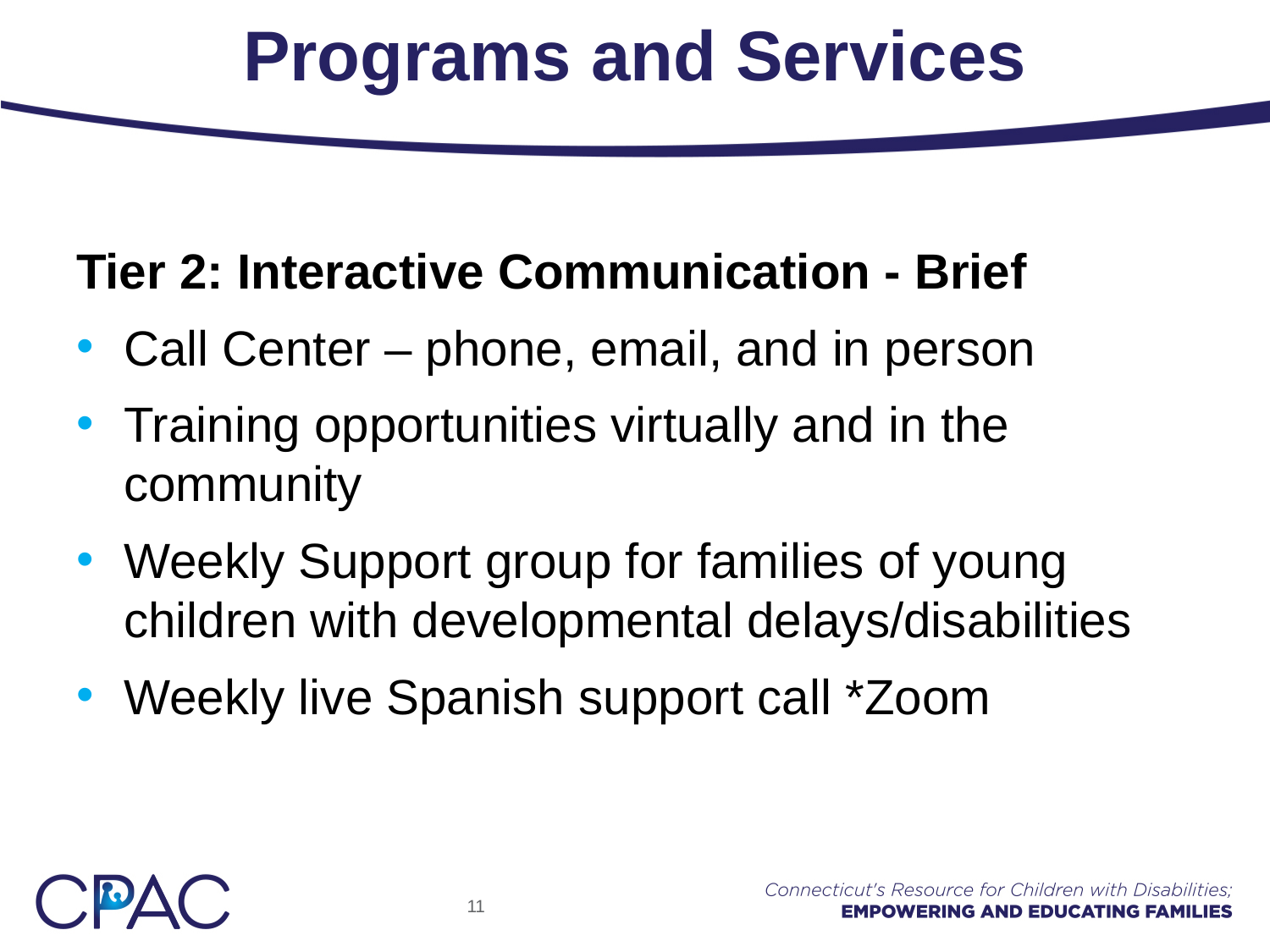

# Programs and Services

Tier 2: Interactive Communication - Brief
Call Center – phone, email, and in person
Training opportunities virtually and in the community
Weekly Support group for families of young children with developmental delays/disabilities
Weekly live Spanish support call *Zoom